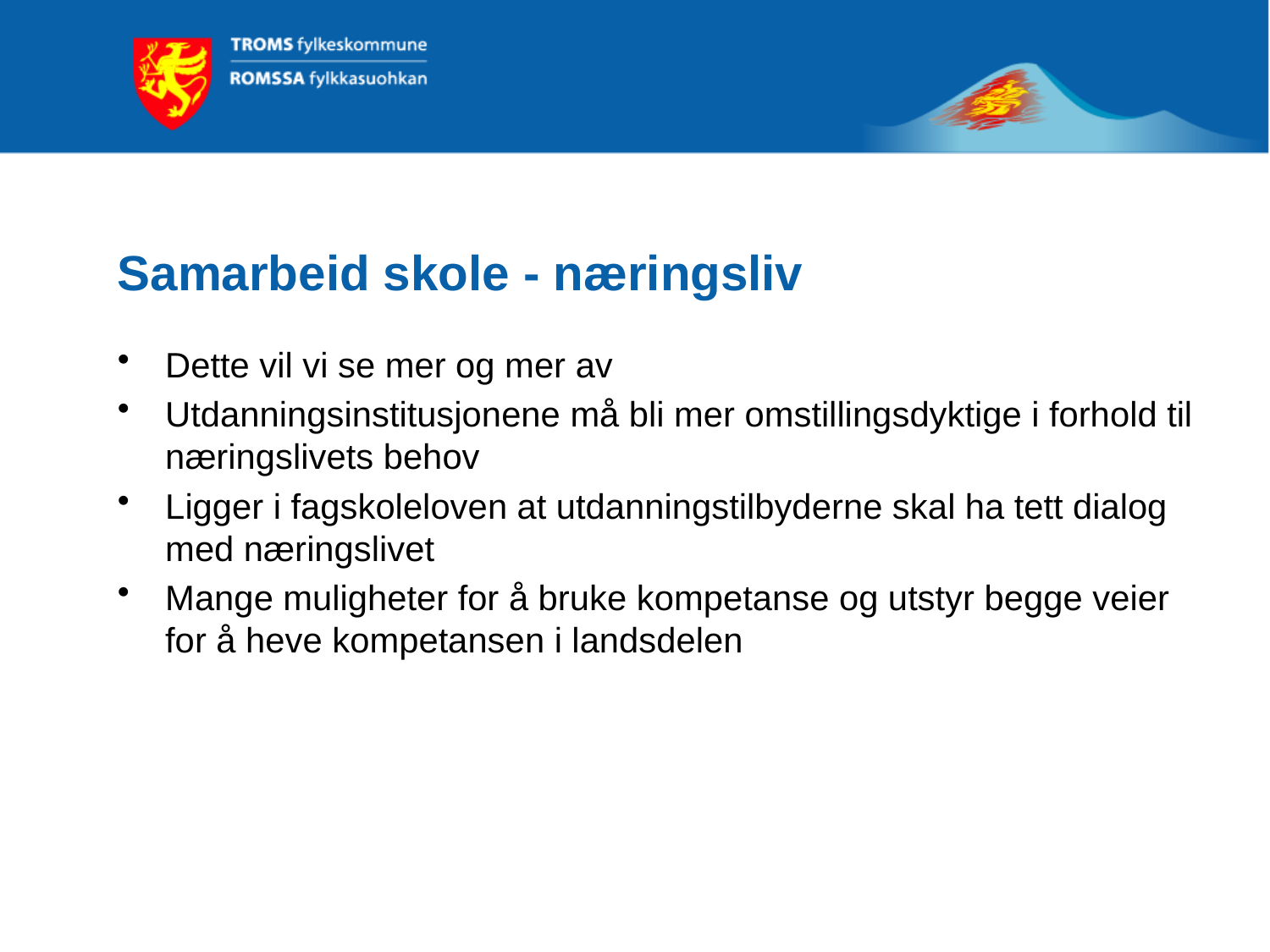

# Samarbeid skole - næringsliv
Dette vil vi se mer og mer av
Utdanningsinstitusjonene må bli mer omstillingsdyktige i forhold til næringslivets behov
Ligger i fagskoleloven at utdanningstilbyderne skal ha tett dialog med næringslivet
Mange muligheter for å bruke kompetanse og utstyr begge veier for å heve kompetansen i landsdelen